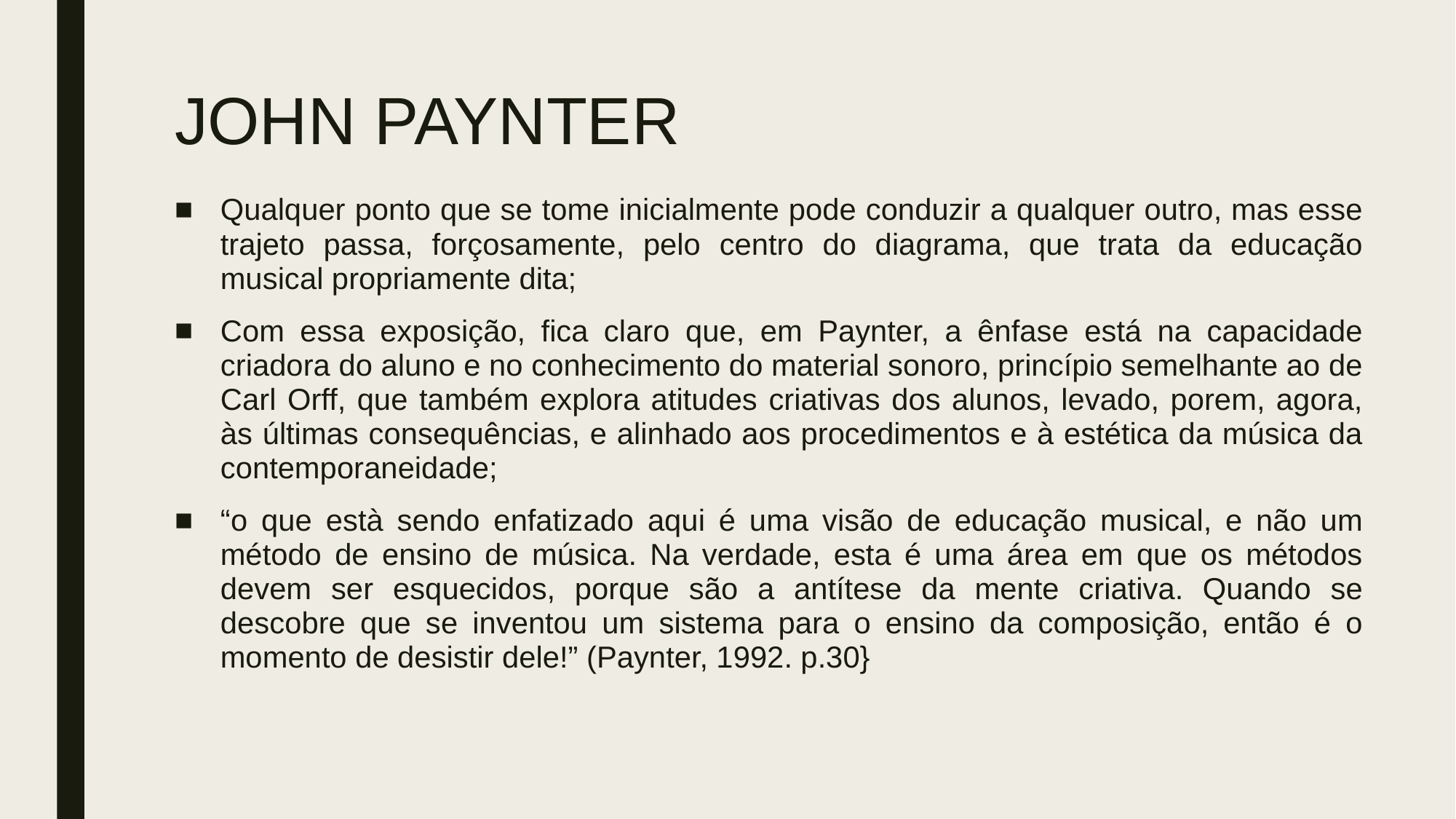

# JOHN PAYNTER
Qualquer ponto que se tome inicialmente pode conduzir a qualquer outro, mas esse trajeto passa, forçosamente, pelo centro do diagrama, que trata da educação musical propriamente dita;
Com essa exposição, fica claro que, em Paynter, a ênfase está na capacidade criadora do aluno e no conhecimento do material sonoro, princípio semelhante ao de Carl Orff, que também explora atitudes criativas dos alunos, levado, porem, agora, às últimas consequências, e alinhado aos procedimentos e à estética da música da contemporaneidade;
“o que està sendo enfatizado aqui é uma visão de educação musical, e não um método de ensino de música. Na verdade, esta é uma área em que os métodos devem ser esquecidos, porque são a antítese da mente criativa. Quando se descobre que se inventou um sistema para o ensino da composição, então é o momento de desistir dele!” (Paynter, 1992. p.30}